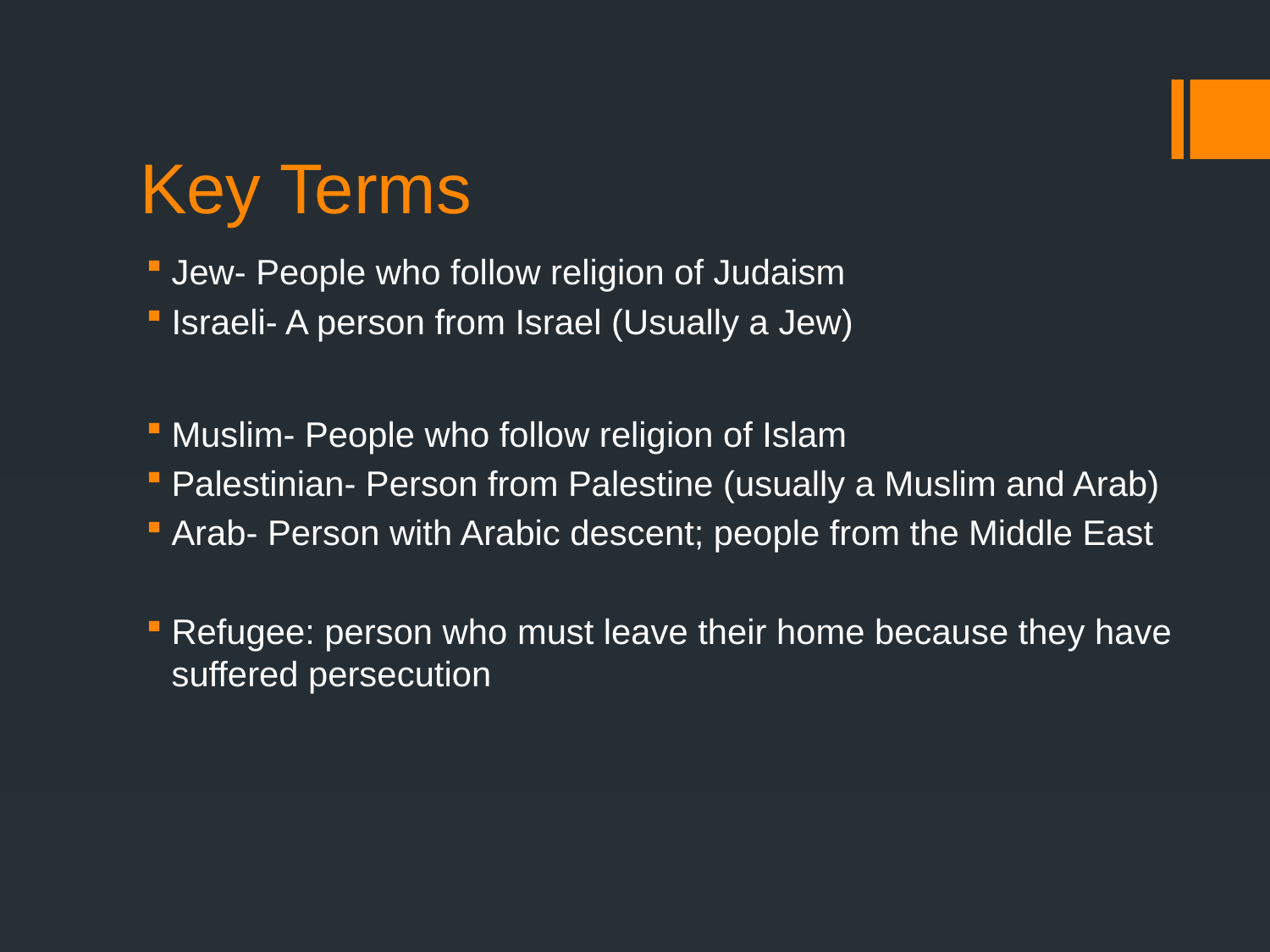

# Key Terms
Jew- People who follow religion of Judaism
Israeli- A person from Israel (Usually a Jew)

Muslim- People who follow religion of Islam
Palestinian- Person from Palestine (usually a Muslim and Arab)
Arab- Person with Arabic descent; people from the Middle East

Refugee: person who must leave their home because they have suffered persecution